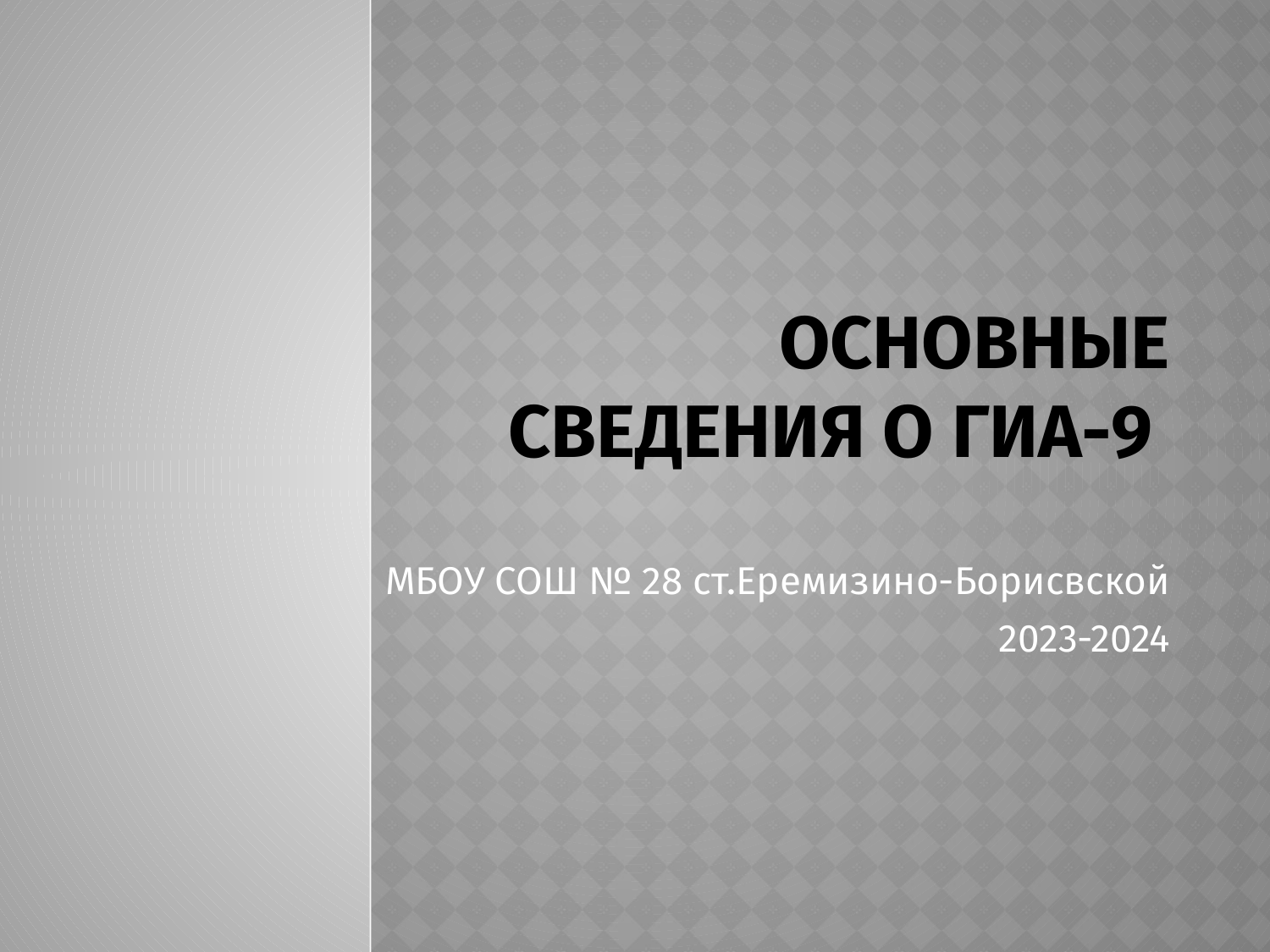

# Основные сведения о ГИА-9
МБОУ СОШ № 28 ст.Еремизино-Борисвской
2023-2024